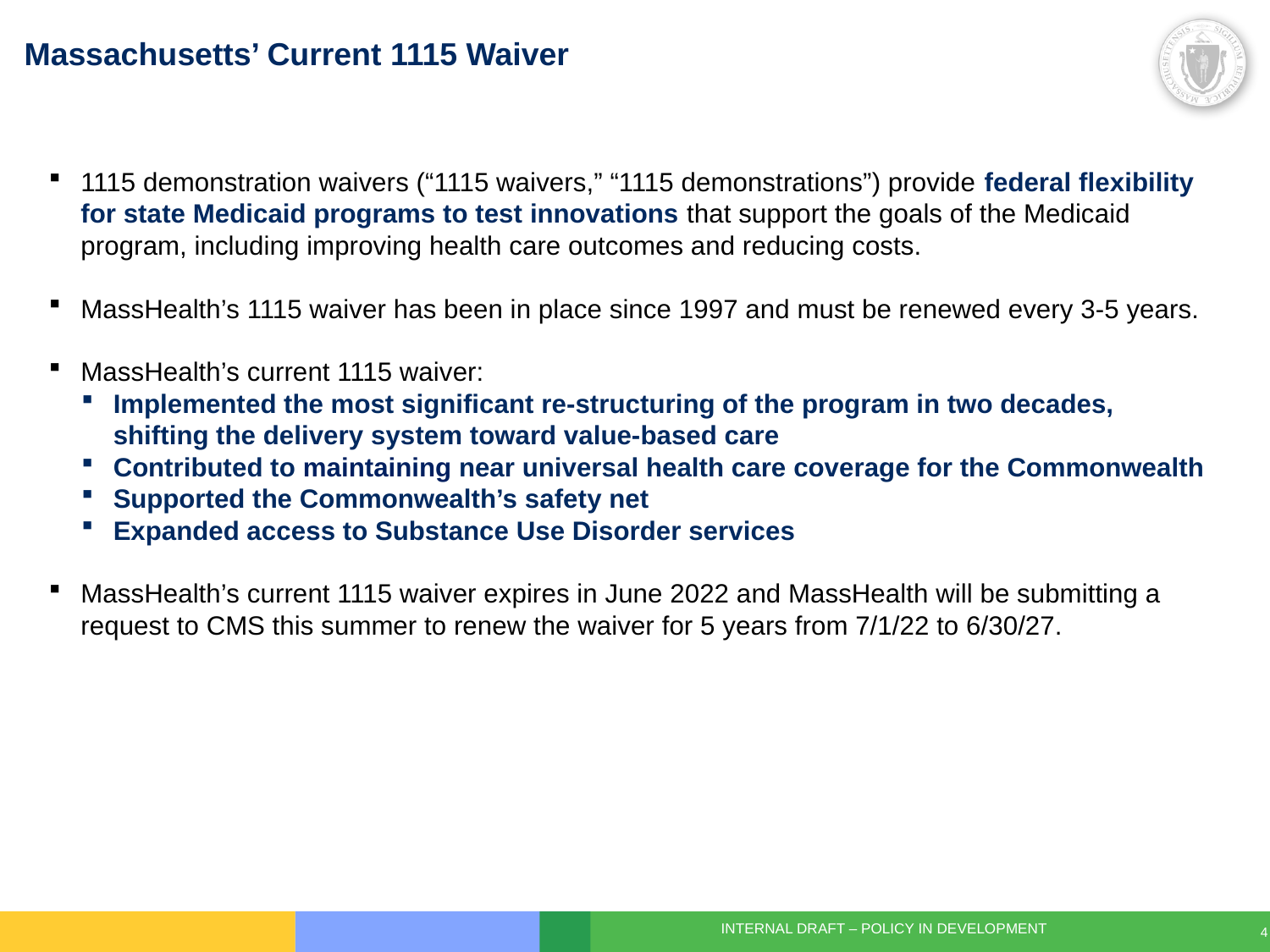

Massachusetts’ Current 1115 Waiver
1115 demonstration waivers (“1115 waivers,” “1115 demonstrations”) provide federal flexibility for state Medicaid programs to test innovations that support the goals of the Medicaid program, including improving health care outcomes and reducing costs.

MassHealth’s 1115 waiver has been in place since 1997 and must be renewed every 3-5 years.
MassHealth’s current 1115 waiver:
Implemented the most significant re-structuring of the program in two decades, shifting the delivery system toward value-based care
Contributed to maintaining near universal health care coverage for the Commonwealth
Supported the Commonwealth’s safety net
Expanded access to Substance Use Disorder services

MassHealth’s current 1115 waiver expires in June 2022 and MassHealth will be submitting a request to CMS this summer to renew the waiver for 5 years from 7/1/22 to 6/30/27.